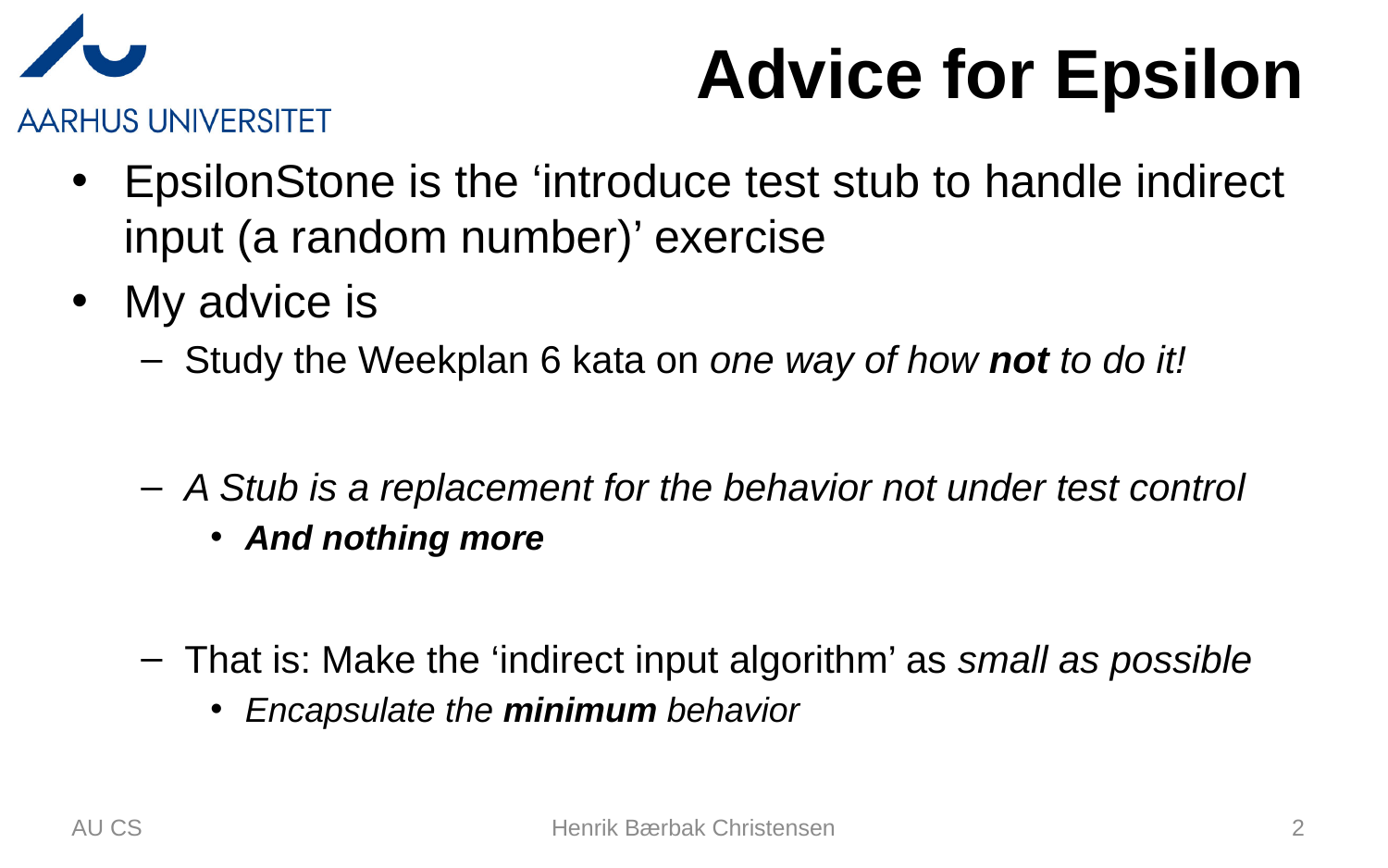

# Advice for Epsilon
EpsilonStone is the ‘introduce test stub to handle indirect input (a random number)’ exercise
My advice is
Study the Weekplan 6 kata on one way of how not to do it!

A Stub is a replacement for the behavior not under test control
And nothing more

That is: Make the ‘indirect input algorithm’ as small as possible
Encapsulate the minimum behavior
AU CS
Henrik Bærbak Christensen
2